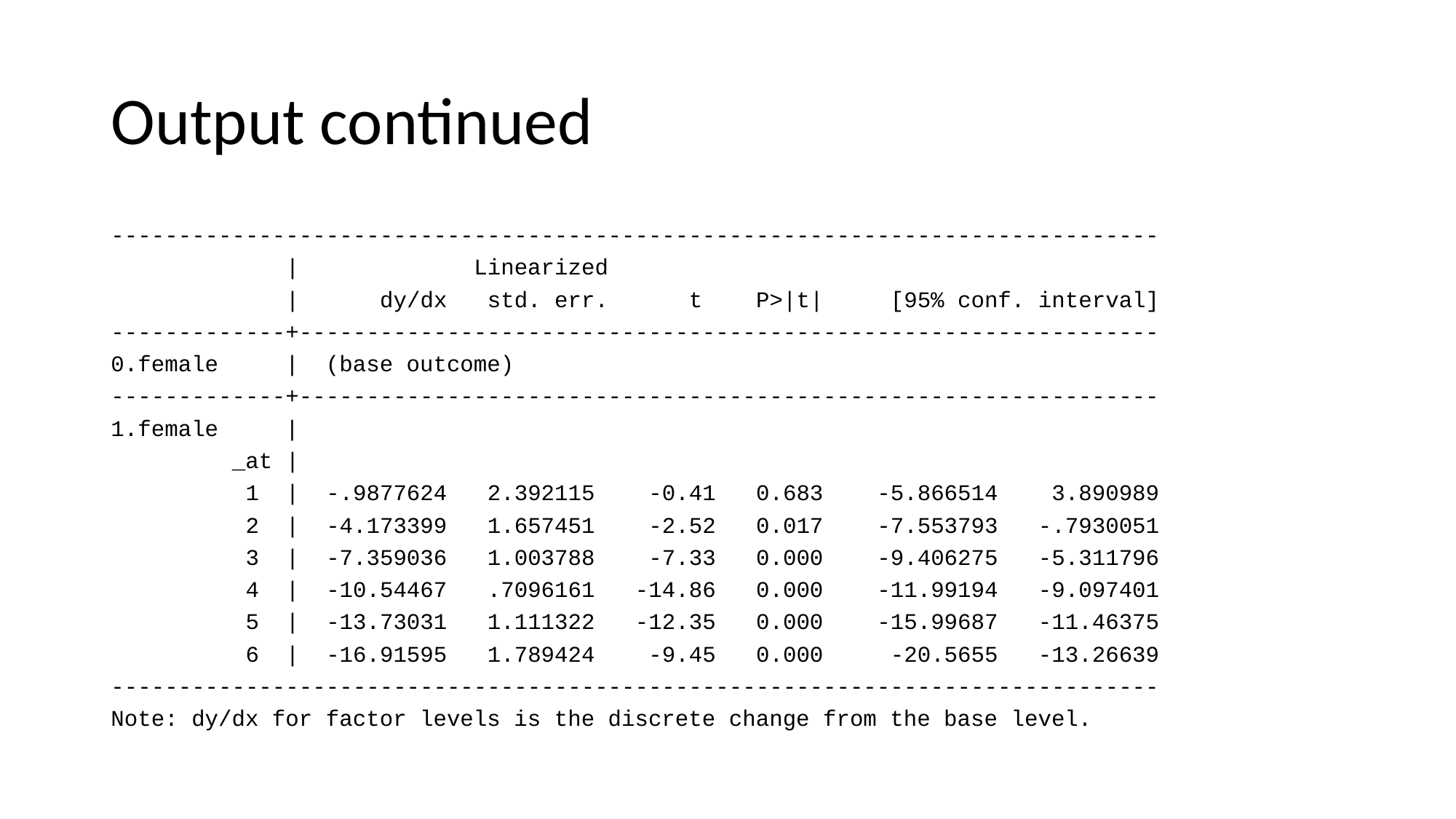

# Output continued
------------------------------------------------------------------------------
             |             Linearized
             |      dy/dx   std. err.      t    P>|t|     [95% conf. interval]
-------------+----------------------------------------------------------------
0.female     |  (base outcome)
-------------+----------------------------------------------------------------
1.female     |
         _at |
          1  |  -.9877624   2.392115    -0.41   0.683    -5.866514    3.890989
          2  |  -4.173399   1.657451    -2.52   0.017    -7.553793   -.7930051
          3  |  -7.359036   1.003788    -7.33   0.000    -9.406275   -5.311796
          4  |  -10.54467   .7096161   -14.86   0.000    -11.99194   -9.097401
          5  |  -13.73031   1.111322   -12.35   0.000    -15.99687   -11.46375
          6  |  -16.91595   1.789424    -9.45   0.000     -20.5655   -13.26639
------------------------------------------------------------------------------
Note: dy/dx for factor levels is the discrete change from the base level.